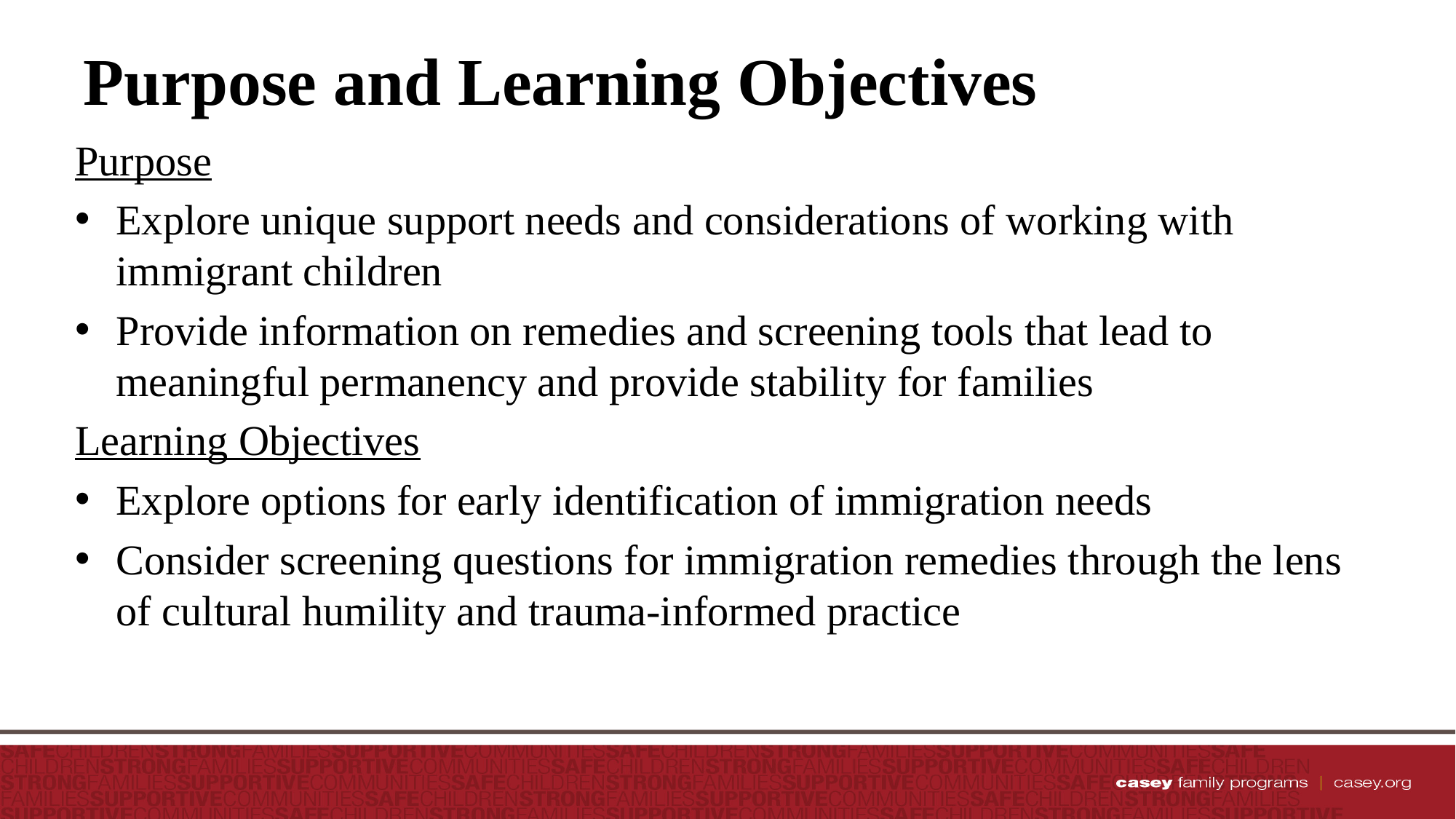

# Purpose and Learning Objectives
Purpose
Explore unique support needs and considerations of working with immigrant children
Provide information on remedies and screening tools that lead to meaningful permanency and provide stability for families
Learning Objectives
Explore options for early identification of immigration needs
Consider screening questions for immigration remedies through the lens of cultural humility and trauma-informed practice